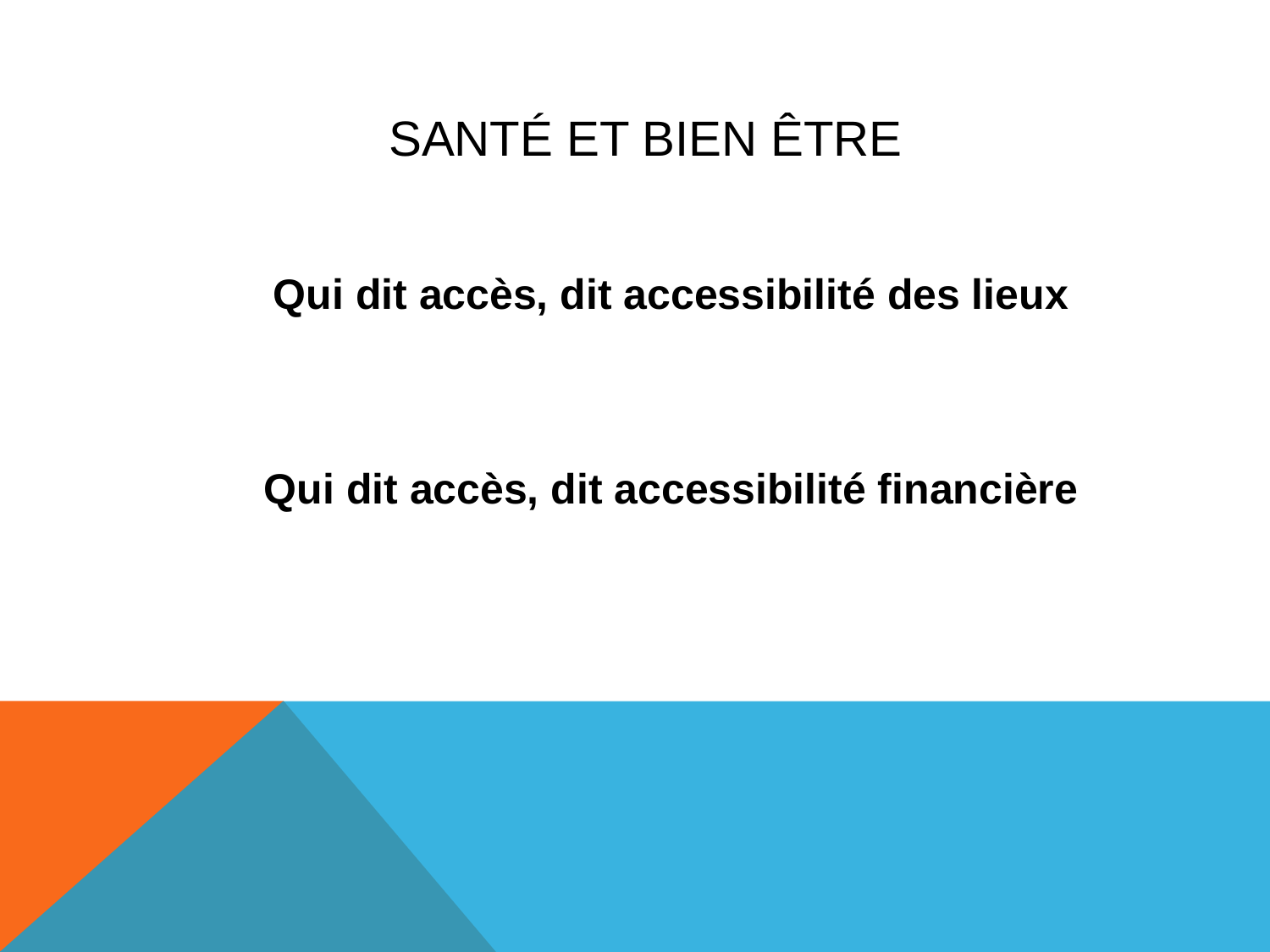

Qui dit accès, dit accessibilité des lieux

Qui dit accès, dit accessibilité financière

SANTÉ ET BIEN ÊTRE